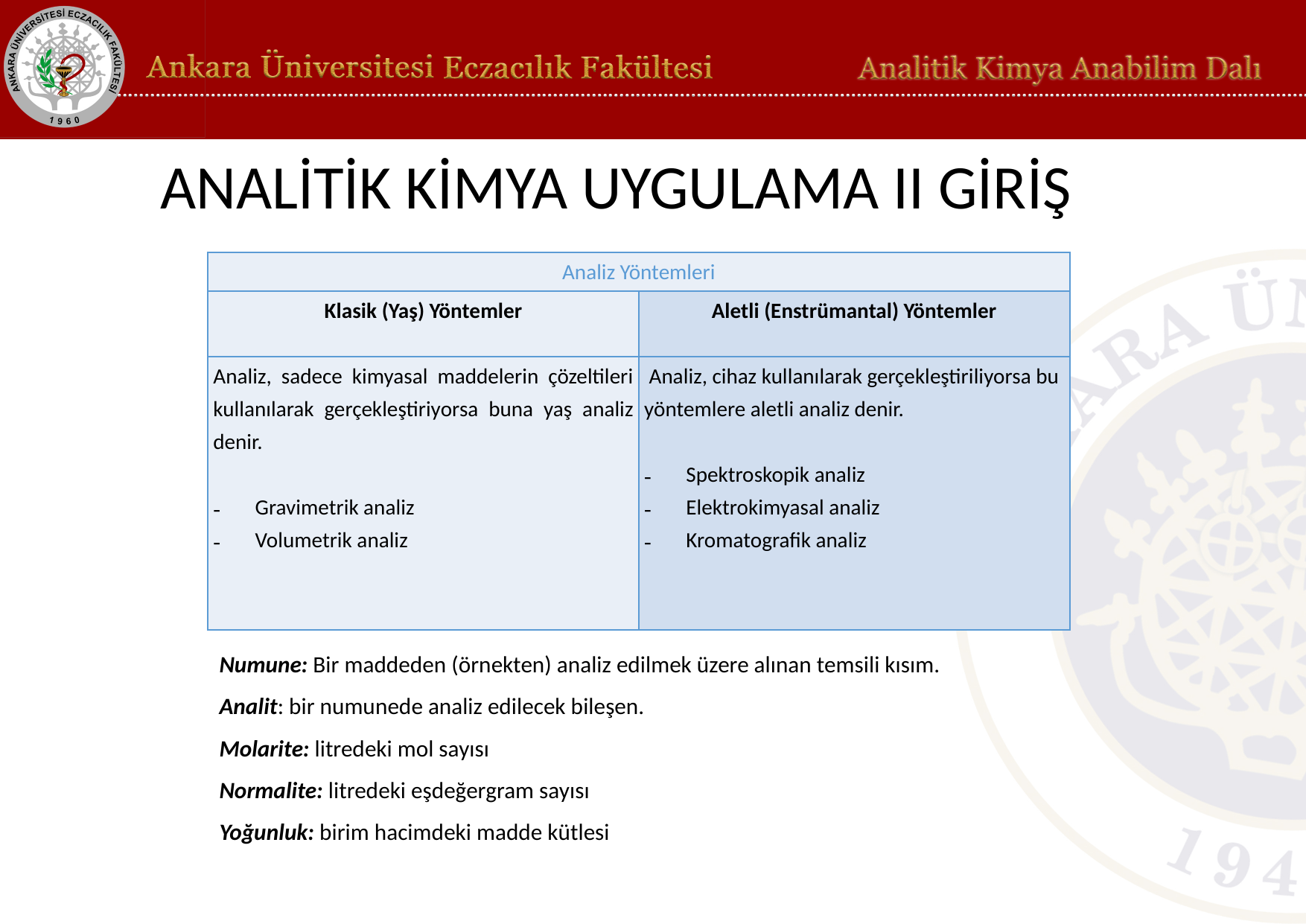

# ANALİTİK KİMYA UYGULAMA II GİRİŞ
| Analiz Yöntemleri |  |
| --- | --- |
| Klasik (Yaş) Yöntemler | Aletli (Enstrümantal) Yöntemler |
| Analiz, sadece kimyasal maddelerin çözeltileri kullanılarak gerçekleştiriyorsa buna yaş analiz denir.   Gravimetrik analiz Volumetrik analiz | Analiz, cihaz kullanılarak gerçekleştiriliyorsa bu yöntemlere aletli analiz denir.   Spektroskopik analiz Elektrokimyasal analiz Kromatografik analiz |
Numune: Bir maddeden (örnekten) analiz edilmek üzere alınan temsili kısım.
Analit: bir numunede analiz edilecek bileşen.
Molarite: litredeki mol sayısı
Normalite: litredeki eşdeğergram sayısı
Yoğunluk: birim hacimdeki madde kütlesi